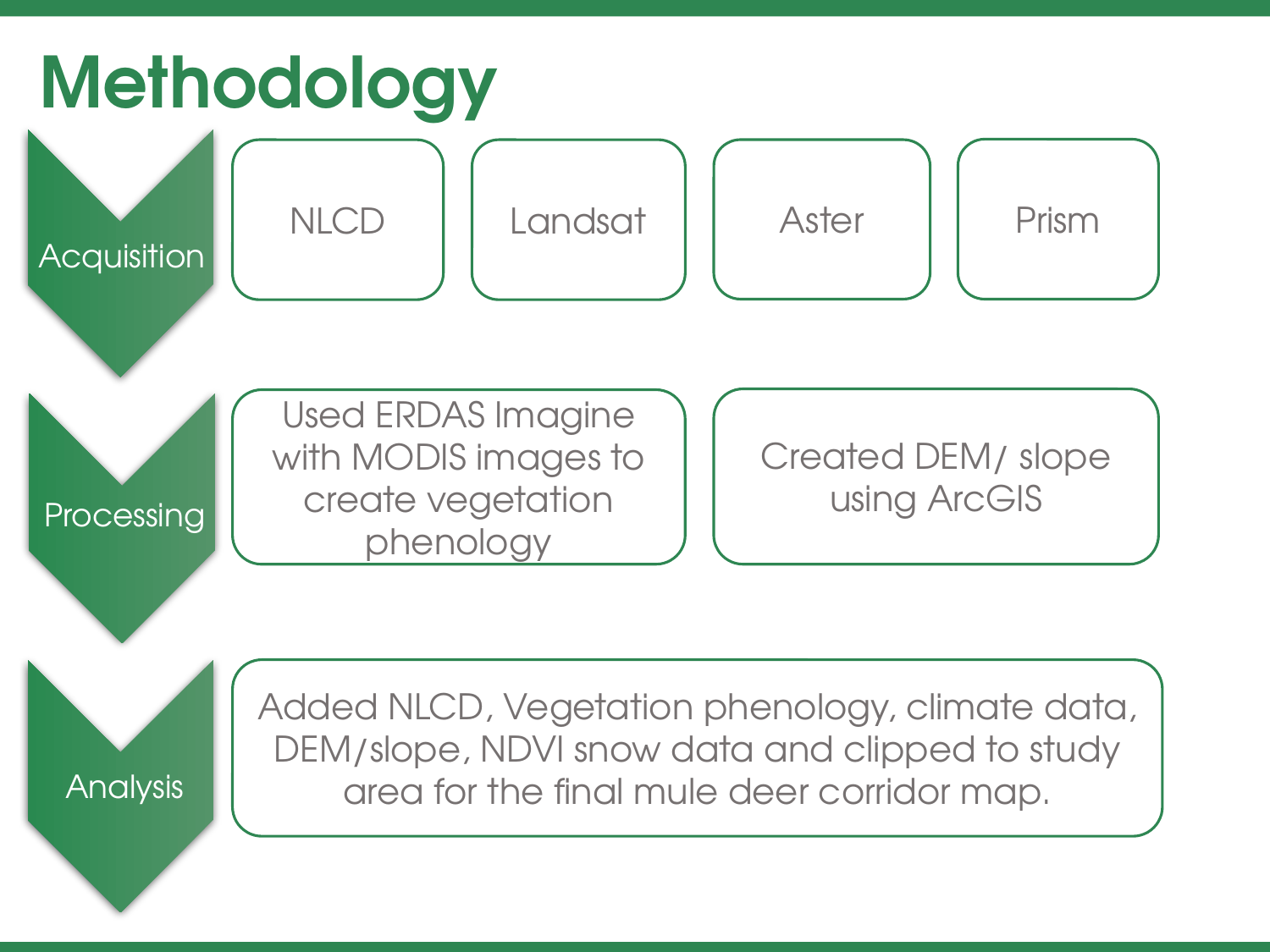

Methodology
Prism
Landsat
Aster
NLCD

Acquisition
Created DEM/ slope using ArcGIS
Used ERDAS Imagine with MODIS images to create vegetation phenology

Processing
Added NLCD, Vegetation phenology, climate data, DEM/slope, NDVI snow data and clipped to study area for the final mule deer corridor map.

Analysis